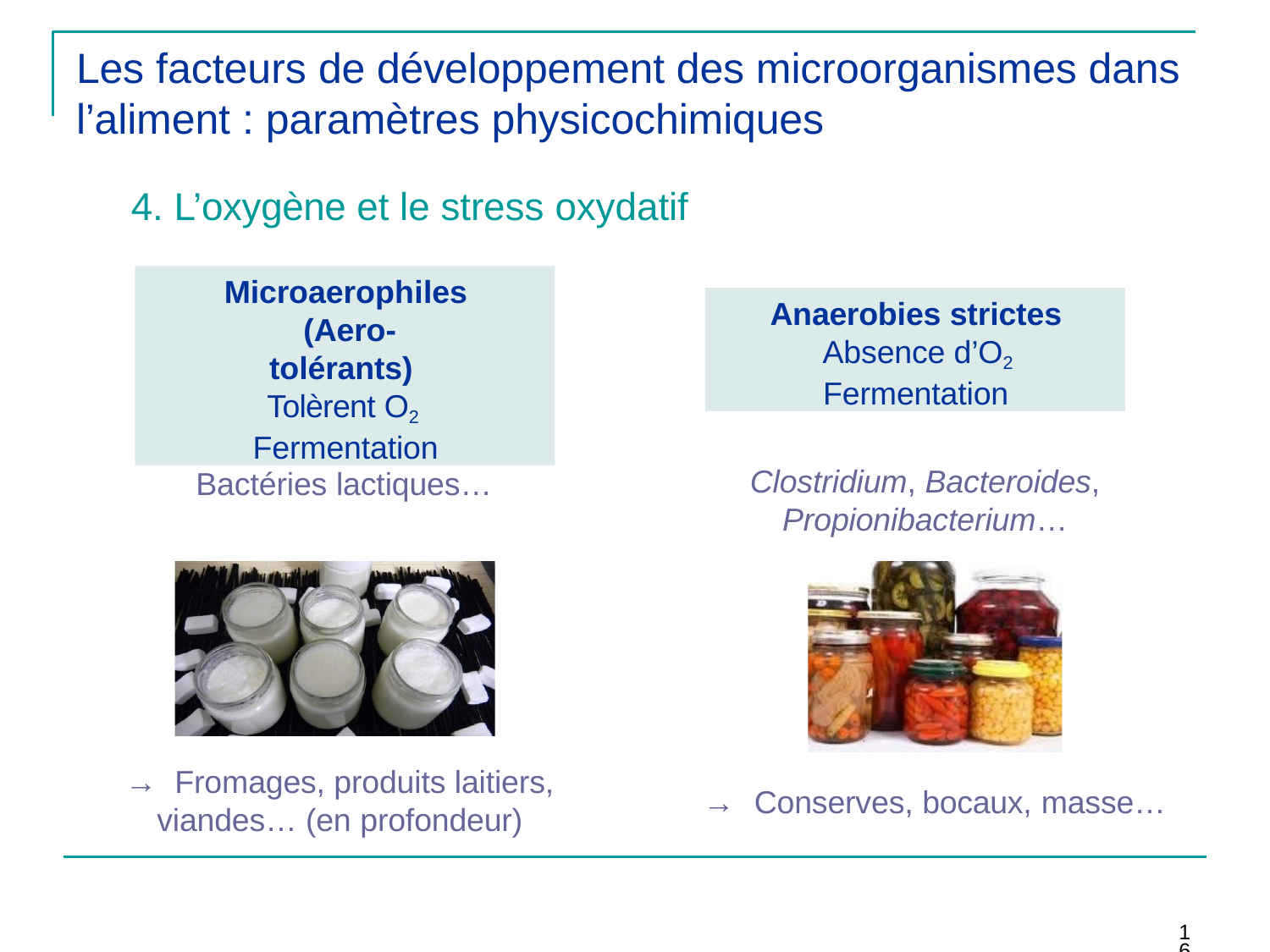

# Les facteurs de développement des microorganismes dans  l’aliment : paramètres physicochimiques
4. L’oxygène et le stress oxydatif
Microaerophiles  (Aero-tolérants)  Tolèrent O2  Fermentation
Anaerobies strictes  Absence d’O2  Fermentation
Clostridium, Bacteroides,
Propionibacterium…
Bactéries lactiques…

→	Fromages, produits laitiers,
viandes… (en profondeur)
→	Conserves, bocaux, masse…
16